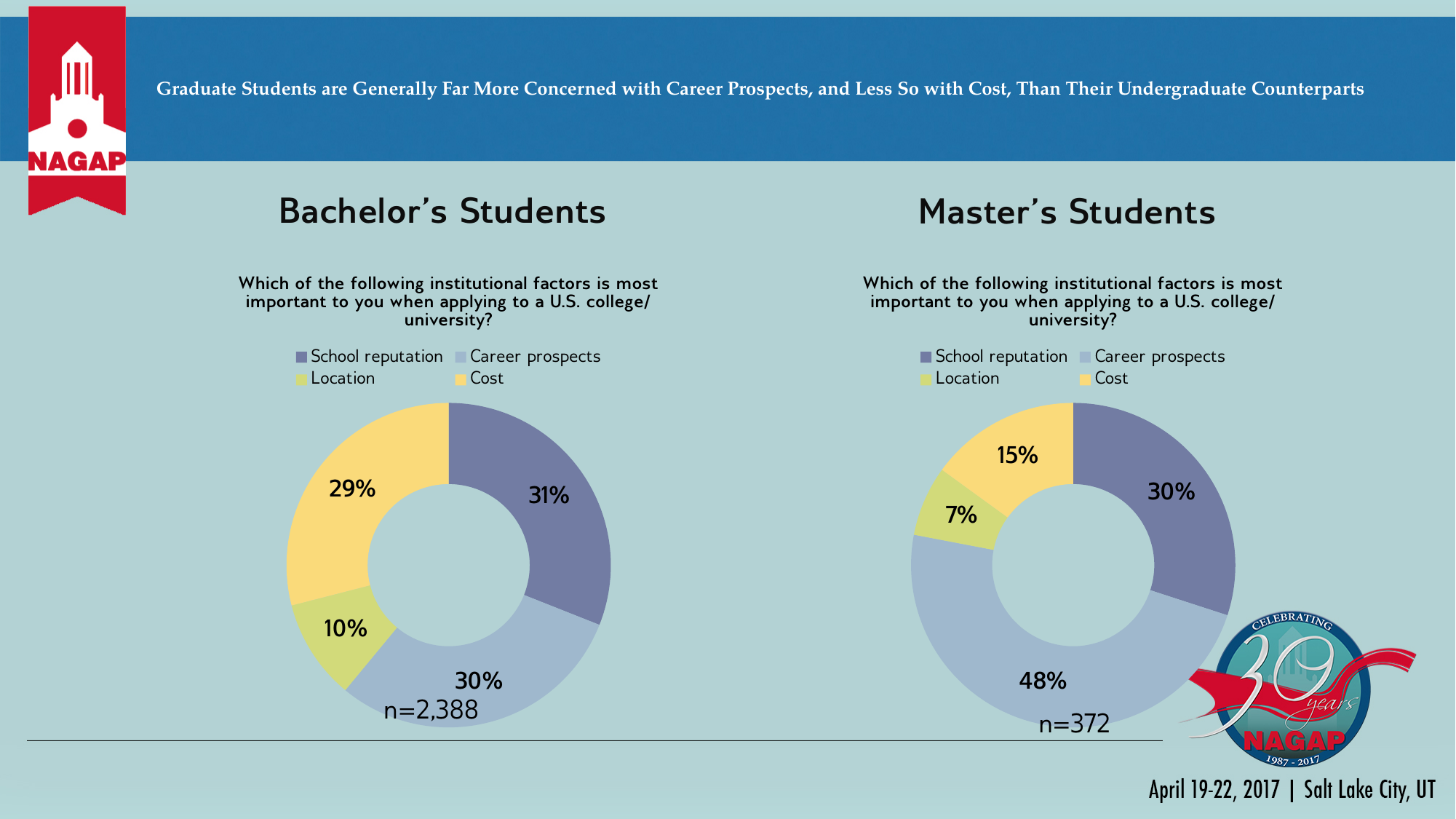

# Graduate Students are Generally Far More Concerned with Career Prospects, and Less So with Cost, Than Their Undergraduate Counterparts
Bachelor’s Students
Master’s Students

### Chart: Which of the following institutional factors is most important to you when applying to a U.S. college/university?

| Category |  |
|---|---|
| School reputation | 0.31 |
| Career prospects | 0.3 |
| Location | 0.1 |
| Cost | 0.29 |

### Chart: Which of the following institutional factors is most important to you when applying to a U.S. college/university?

| Category |  |
|---|---|
| School reputation | 0.3 |
| Career prospects | 0.48 |
| Location | 0.07 |
| Cost | 0.15 |
n=372